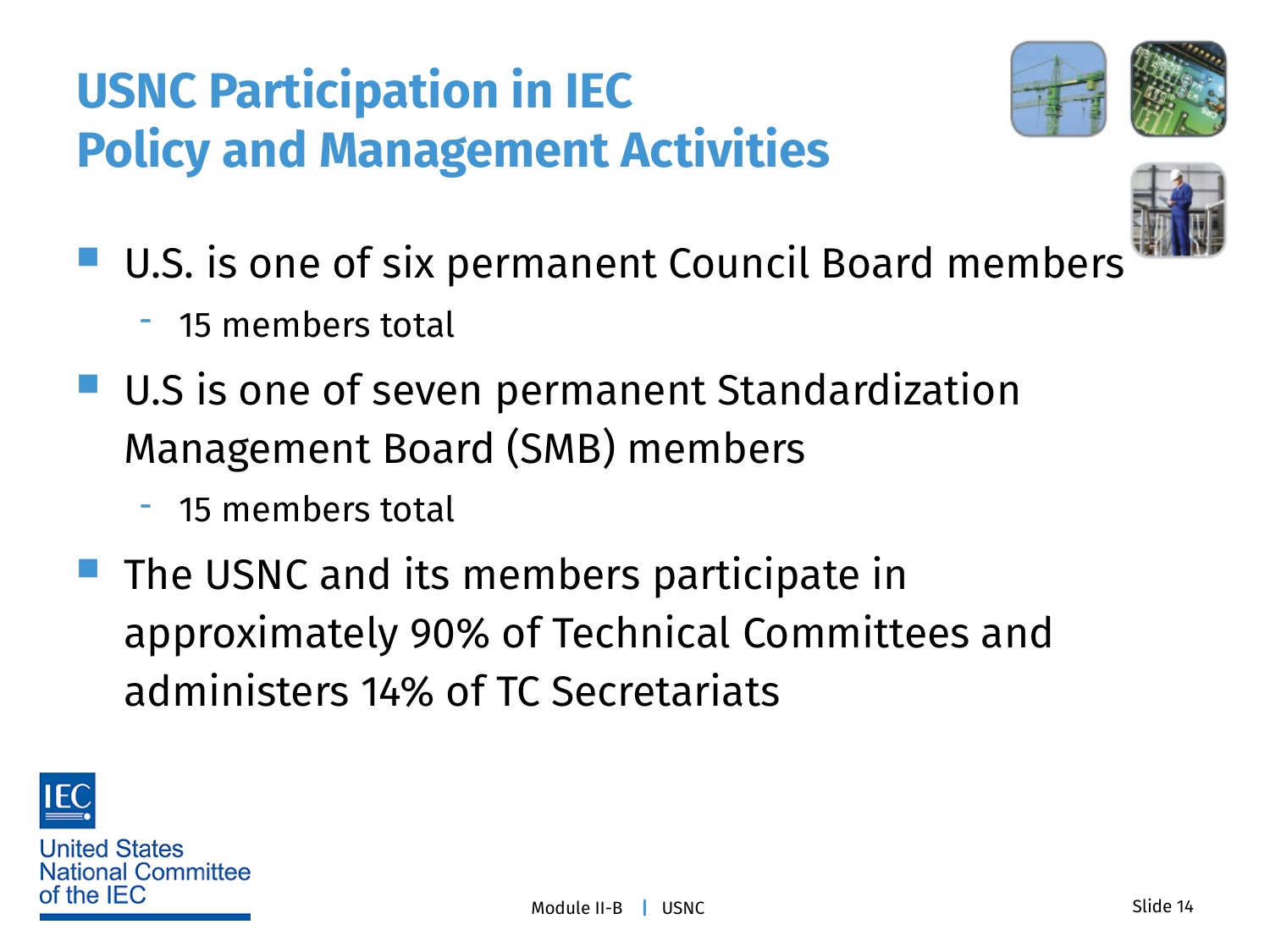

# USNC Participation in IEC Policy and Management Activities
U.S. is one of six permanent Council Board members
15 members total
U.S is one of seven permanent Standardization Management Board (SMB) members
15 members total
The USNC and its members participate in approximately 90% of Technical Committees and administers 14% of TC Secretariats

Slide 14